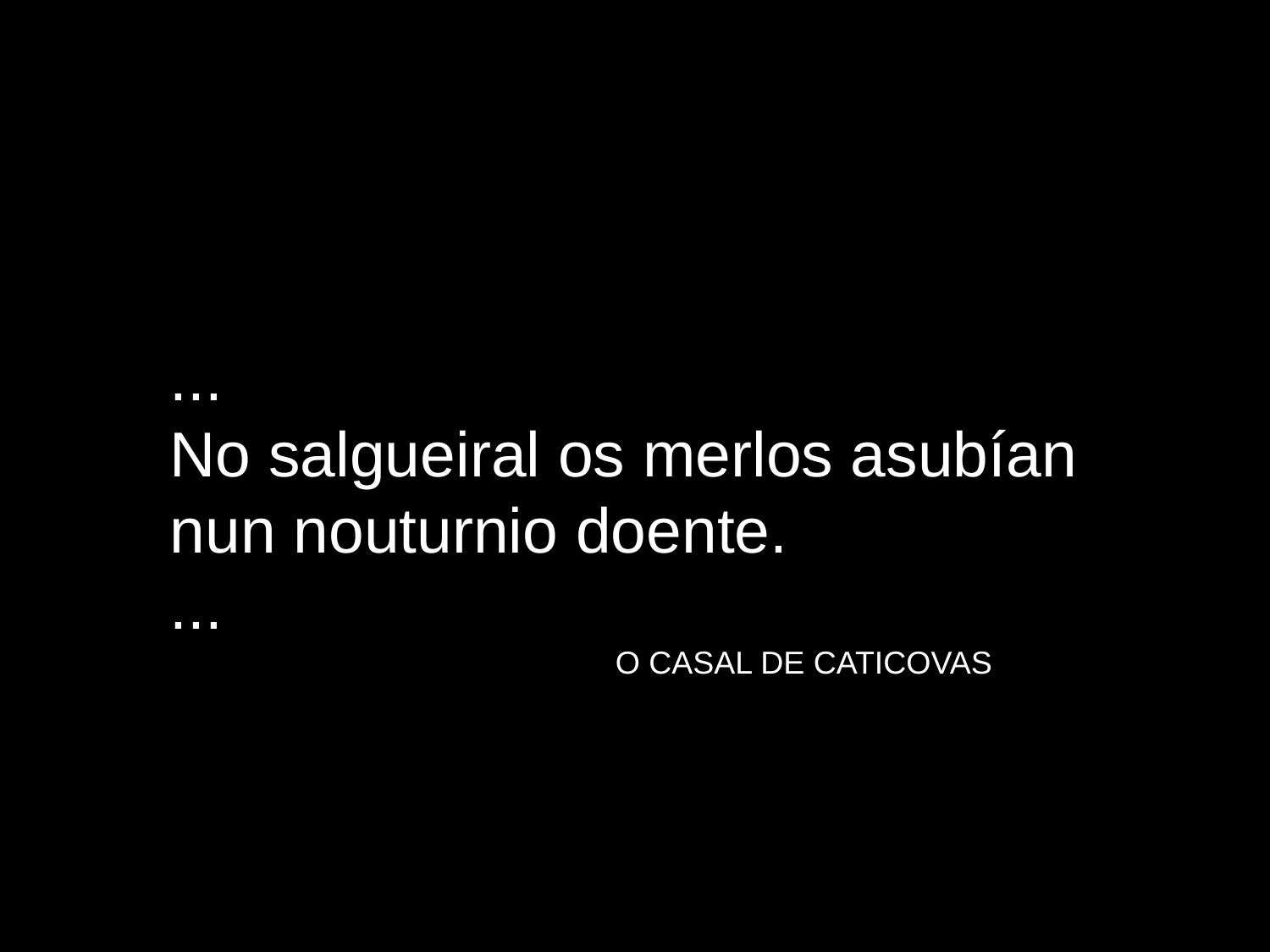

...
No salgueiral os merlos asubían
nun nouturnio doente.
...
				O CASAL DE CATICOVAS